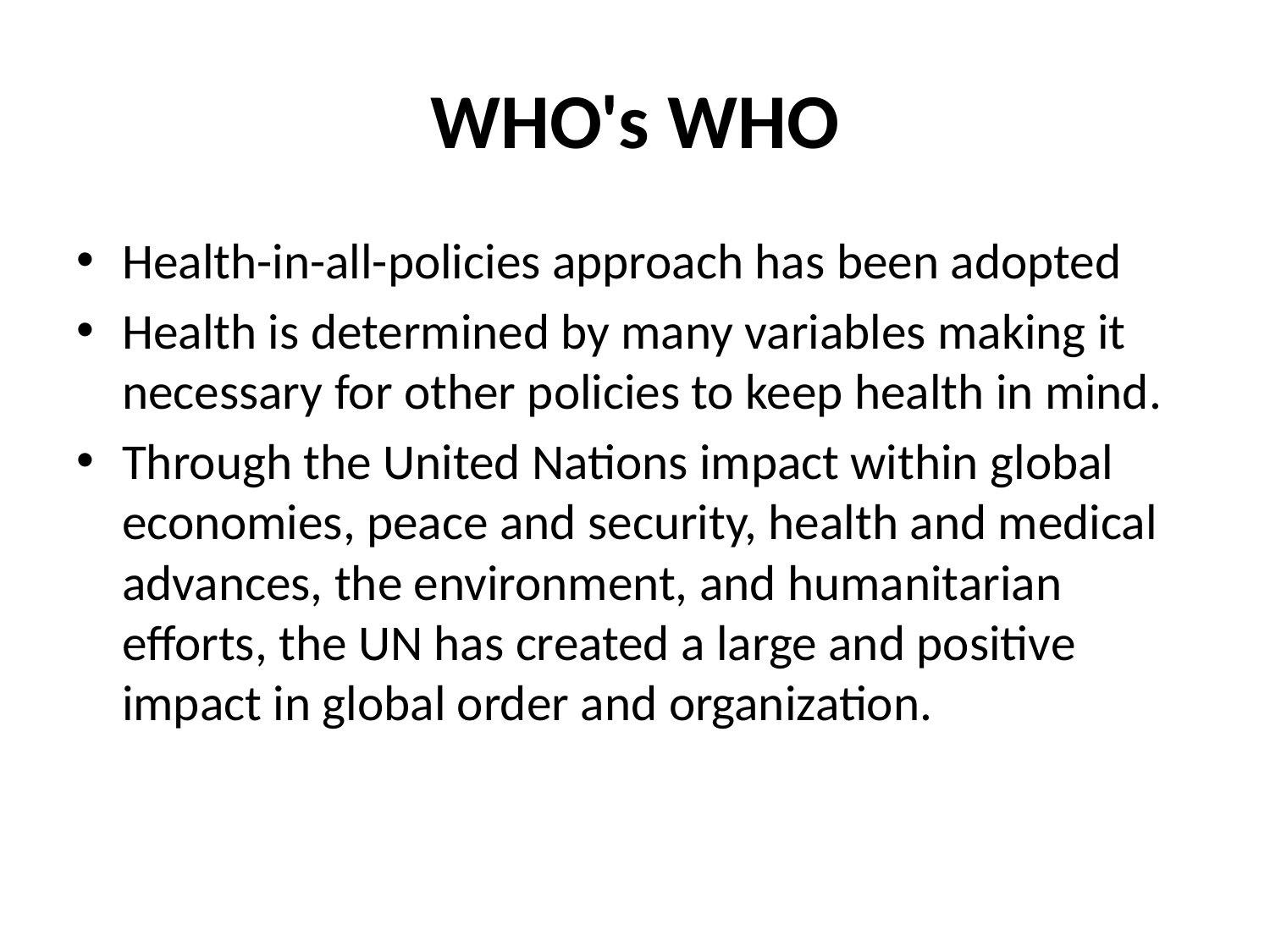

# WHO's WHO
Health-in-all-policies approach has been adopted
Health is determined by many variables making it necessary for other policies to keep health in mind.
Through the United Nations impact within global economies, peace and security, health and medical advances, the environment, and humanitarian efforts, the UN has created a large and positive impact in global order and organization.